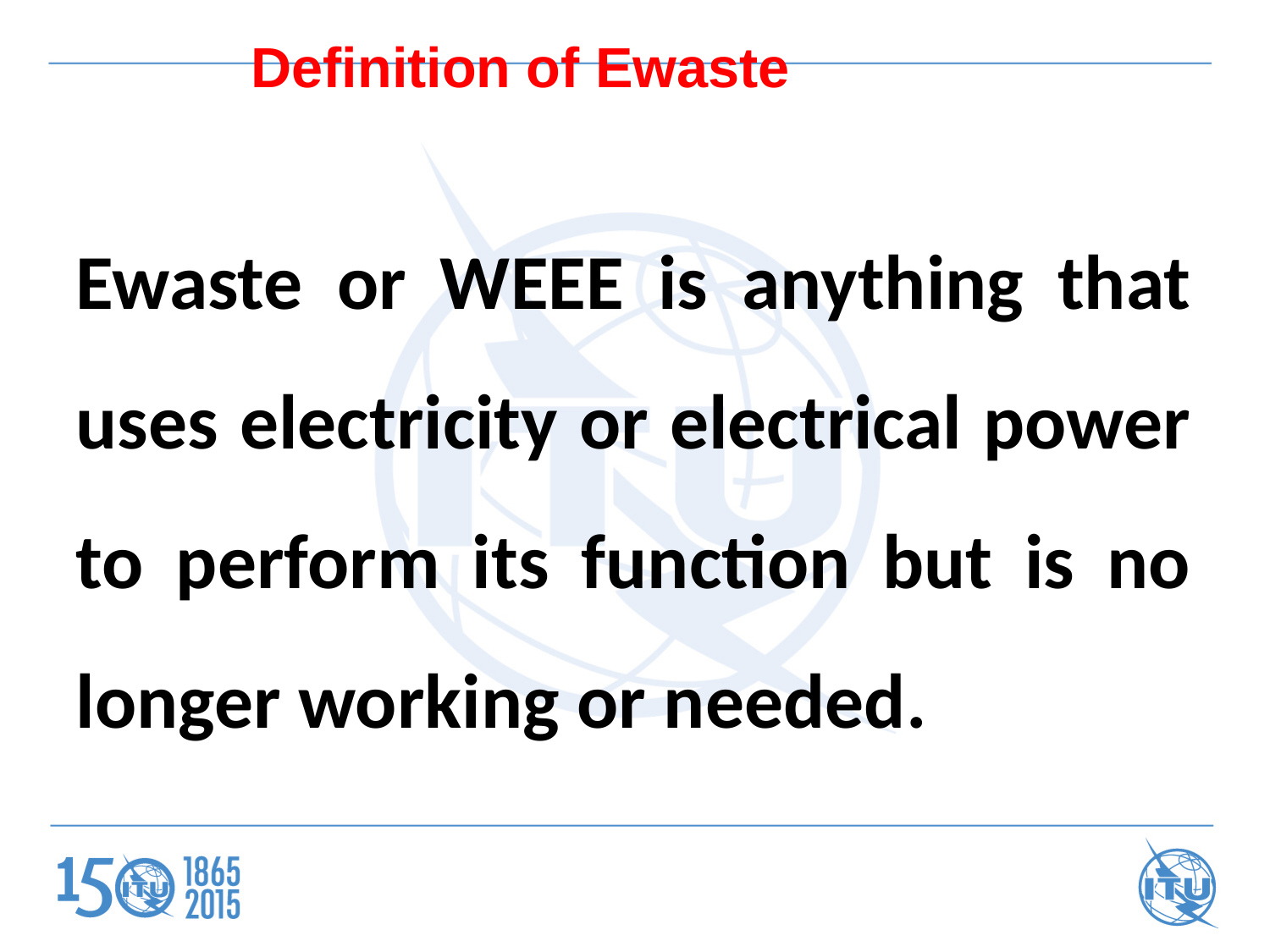

Definition of Ewaste

Ewaste or WEEE is anything that uses electricity or electrical power to perform its function but is no longer working or needed.